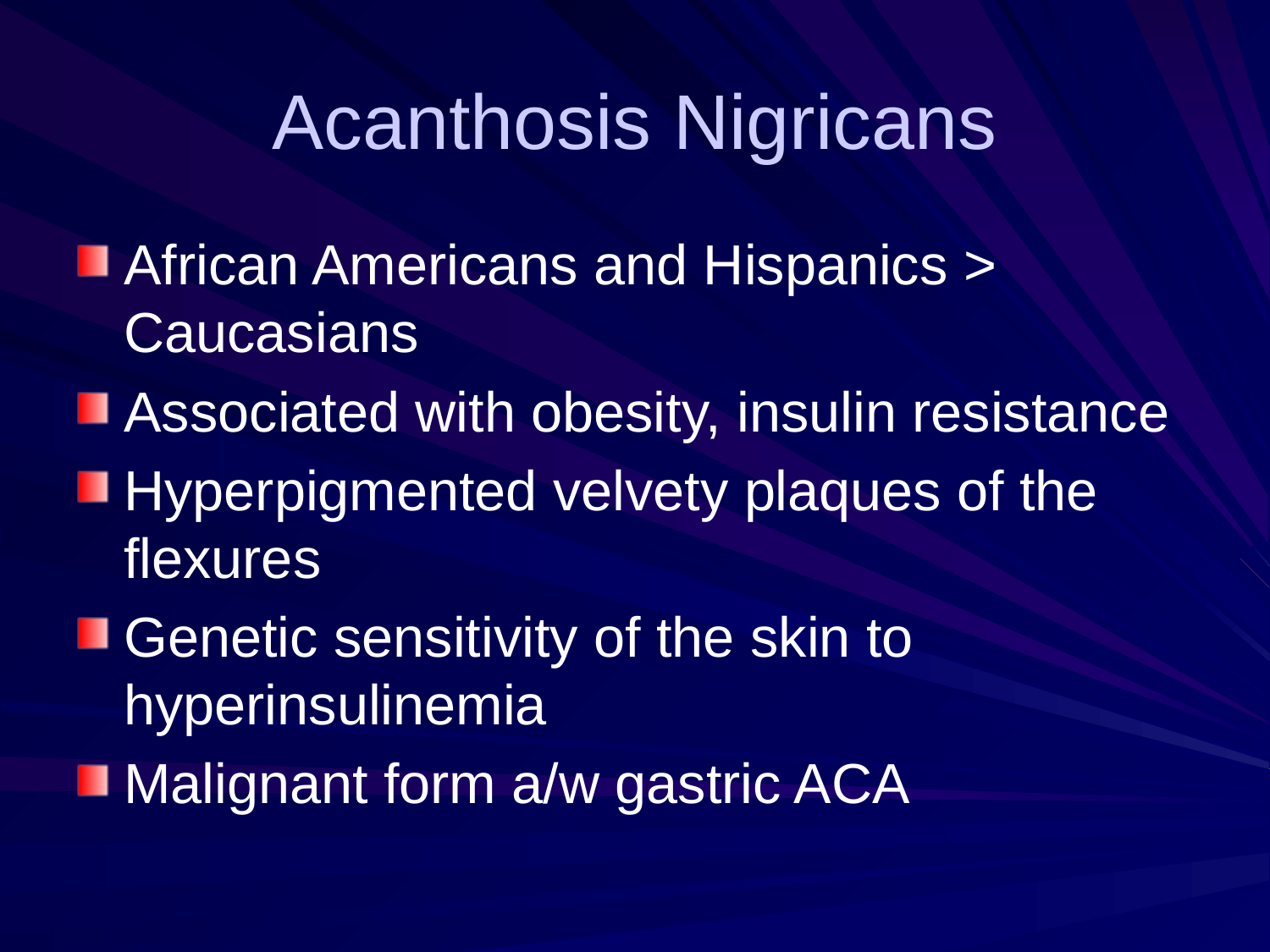

# Acanthosis Nigricans
African Americans and Hispanics > Caucasians
Associated with obesity, insulin resistance
Hyperpigmented velvety plaques of the flexures
Genetic sensitivity of the skin to hyperinsulinemia
Malignant form a/w gastric ACA